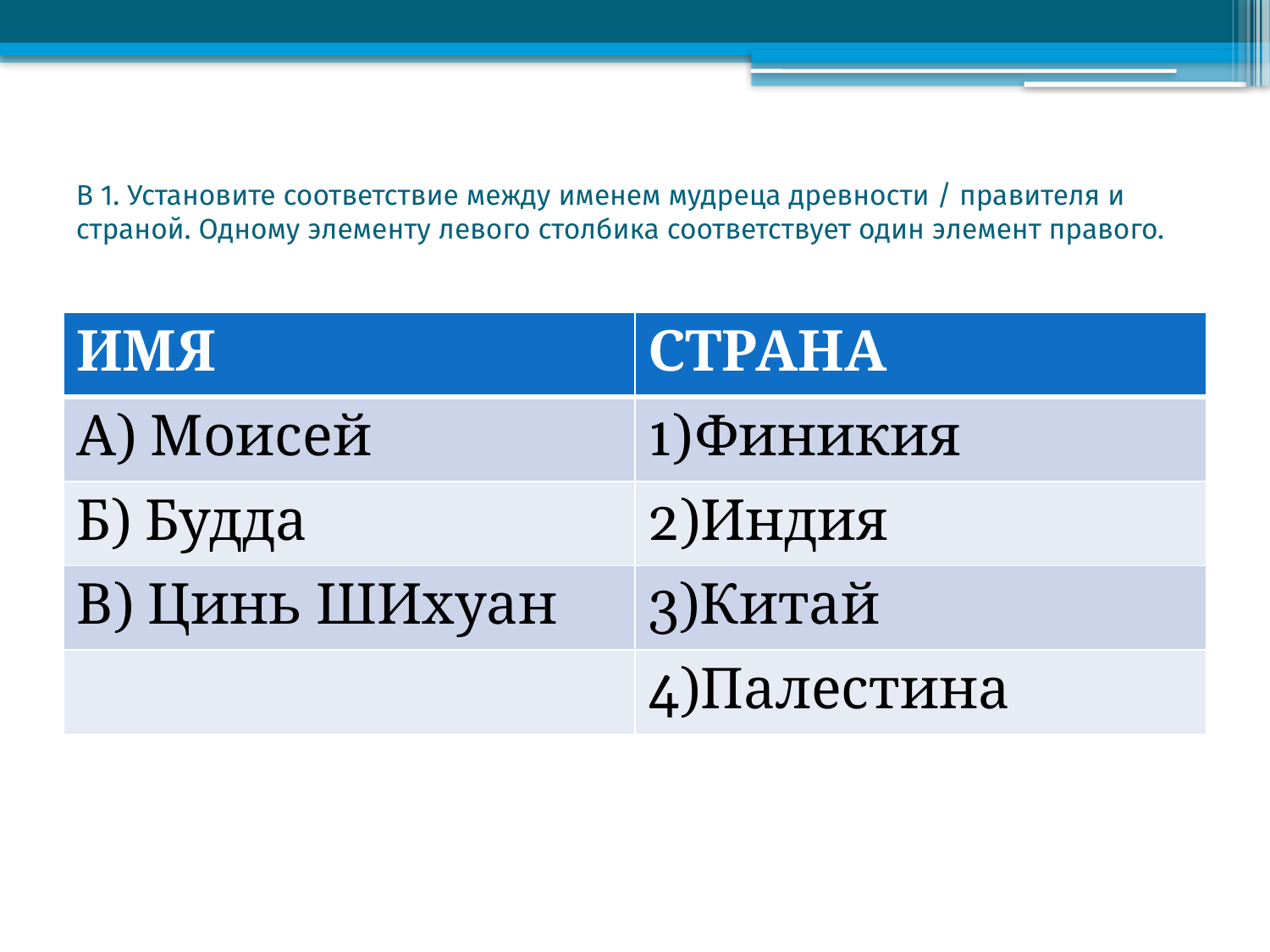

# В 1. Установите соответствие между именем мудреца древности / правителя и страной. Одному элементу левого столбика соответствует один элемент правого.
| ИМЯ | СТРАНА |
| --- | --- |
| А) Моисей | Финикия |
| Б) Будда | 2)Индия |
| В) Цинь ШИхуан | 3)Китай |
|  | 4)Палестина |